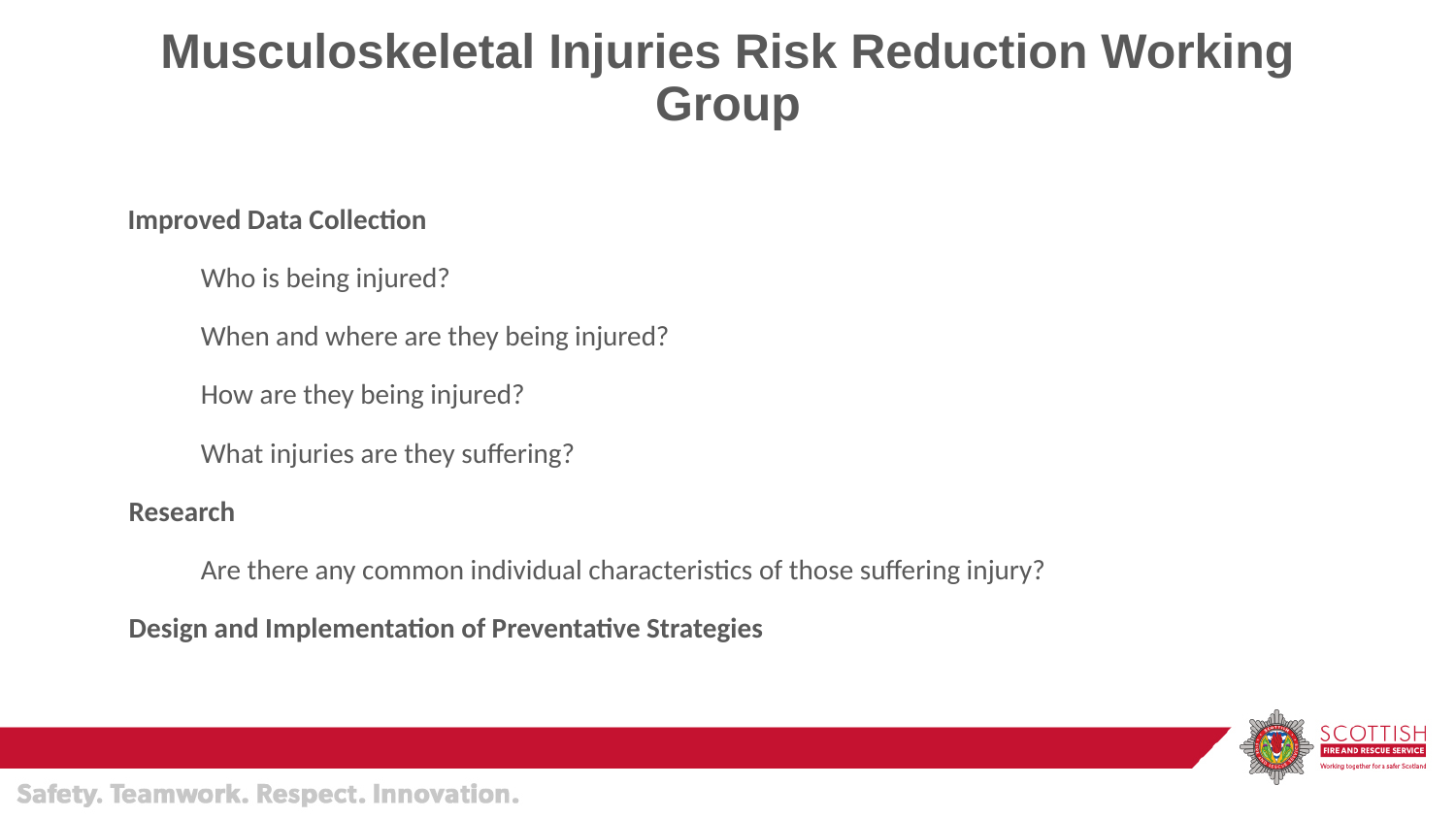

# Musculoskeletal Injuries Risk Reduction Working Group

Improved Data Collection
Who is being injured?
When and where are they being injured?
How are they being injured?
What injuries are they suffering?
Research
Are there any common individual characteristics of those suffering injury?
Design and Implementation of Preventative Strategies